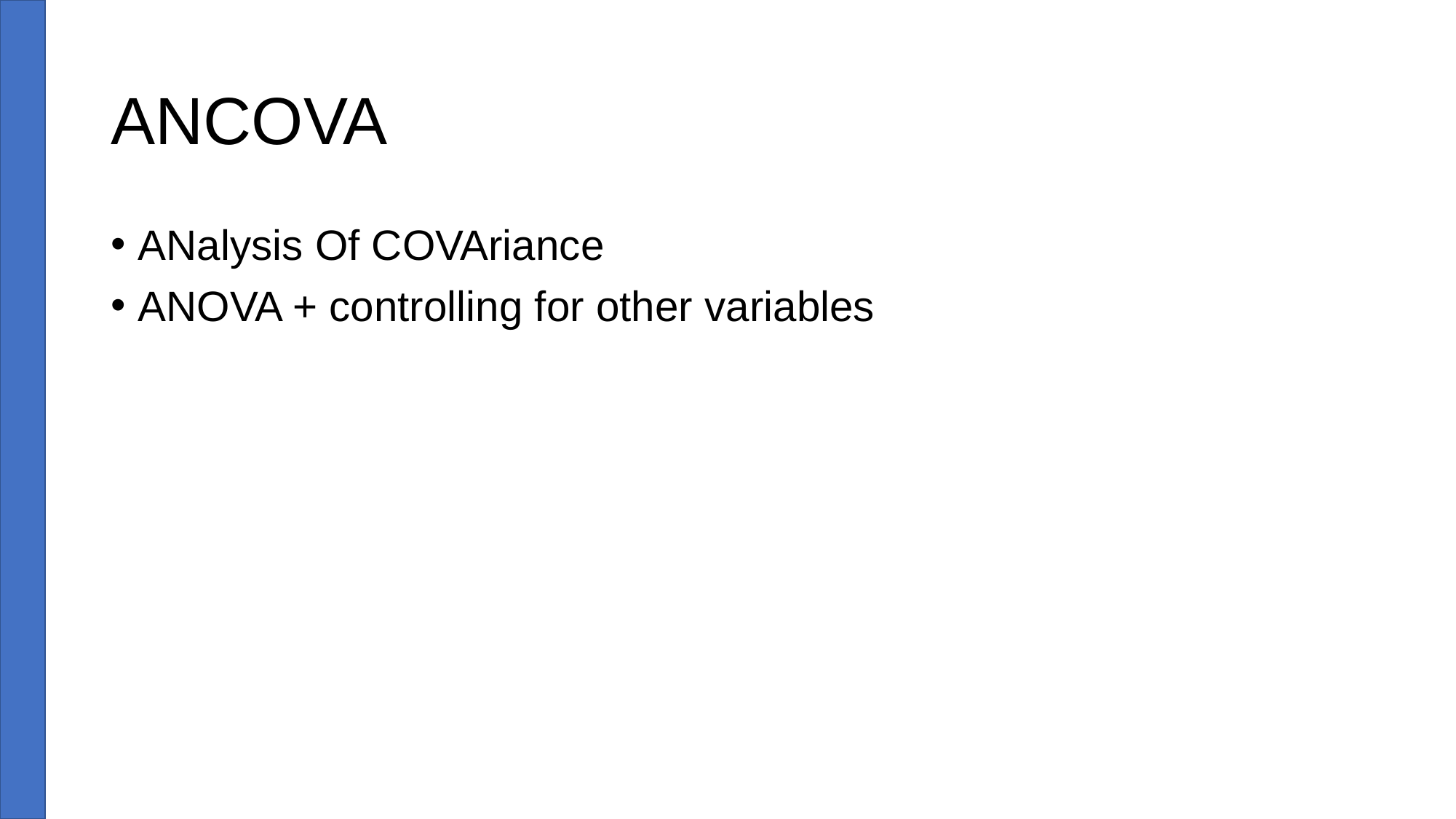

# ANCOVA
ANalysis Of COVAriance
ANOVA + controlling for other variables